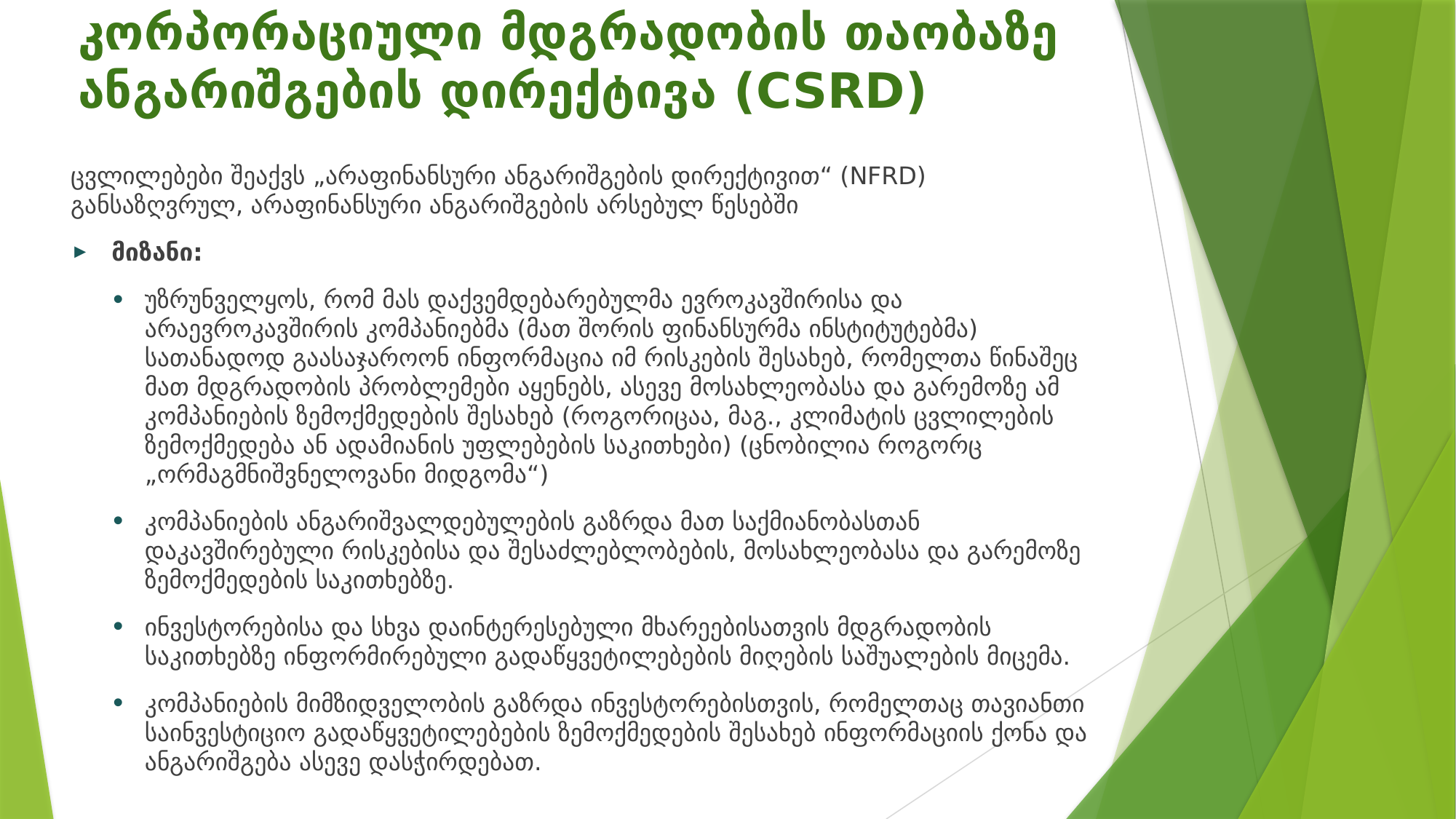

# კორპორაციული მდგრადობის თაობაზე ანგარიშგების დირექტივა (CSRD)
ცვლილებები შეაქვს „არაფინანსური ანგარიშგების დირექტივით“ (NFRD) განსაზღვრულ, არაფინანსური ანგარიშგების არსებულ წესებში
მიზანი:
უზრუნველყოს, რომ მას დაქვემდებარებულმა ევროკავშირისა და არაევროკავშირის კომპანიებმა (მათ შორის ფინანსურმა ინსტიტუტებმა) სათანადოდ გაასაჯაროონ ინფორმაცია იმ რისკების შესახებ, რომელთა წინაშეც მათ მდგრადობის პრობლემები აყენებს, ასევე მოსახლეობასა და გარემოზე ამ კომპანიების ზემოქმედების შესახებ (როგორიცაა, მაგ., კლიმატის ცვლილების ზემოქმედება ან ადამიანის უფლებების საკითხები) (ცნობილია როგორც „ორმაგმნიშვნელოვანი მიდგომა“)
კომპანიების ანგარიშვალდებულების გაზრდა მათ საქმიანობასთან დაკავშირებული რისკებისა და შესაძლებლობების, მოსახლეობასა და გარემოზე ზემოქმედების საკითხებზე.
ინვესტორებისა და სხვა დაინტერესებული მხარეებისათვის მდგრადობის საკითხებზე ინფორმირებული გადაწყვეტილებების მიღების საშუალების მიცემა.
კომპანიების მიმზიდველობის გაზრდა ინვესტორებისთვის, რომელთაც თავიანთი საინვესტიციო გადაწყვეტილებების ზემოქმედების შესახებ ინფორმაციის ქონა და ანგარიშგება ასევე დასჭირდებათ.